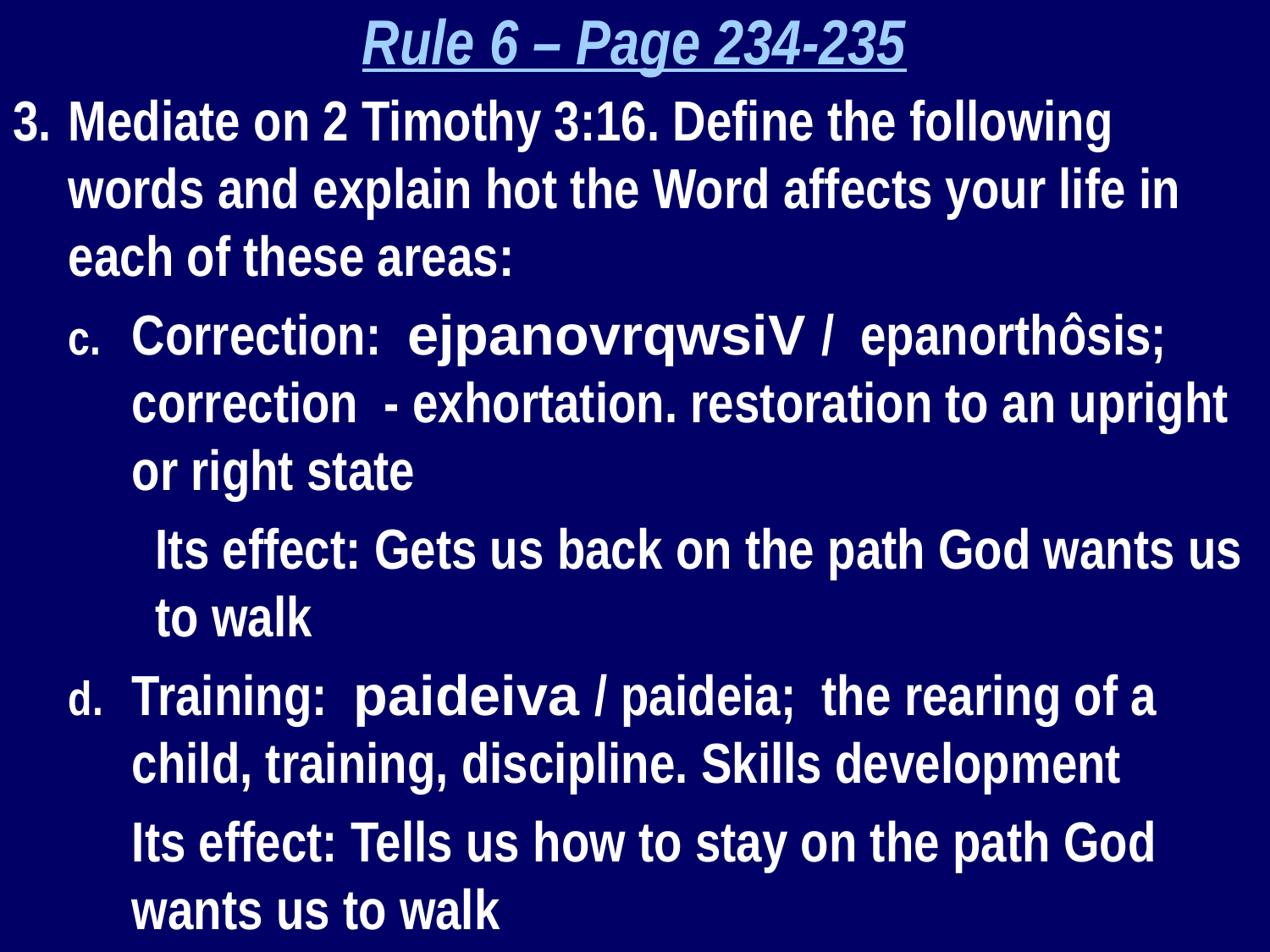

Rule 6 – Page 234-235
Mediate on 2 Timothy 3:16. Define the following words and explain hot the Word affects your life in each of these areas:
Correction:  ejpanovrqwsiV /  epanorthôsis;  correction  - exhortation. restoration to an upright or right state
Its effect: Gets us back on the path God wants us to walk
Training:  paideiva / paideia;  the rearing of a child, training, discipline. Skills development
Its effect: Tells us how to stay on the path God wants us to walk